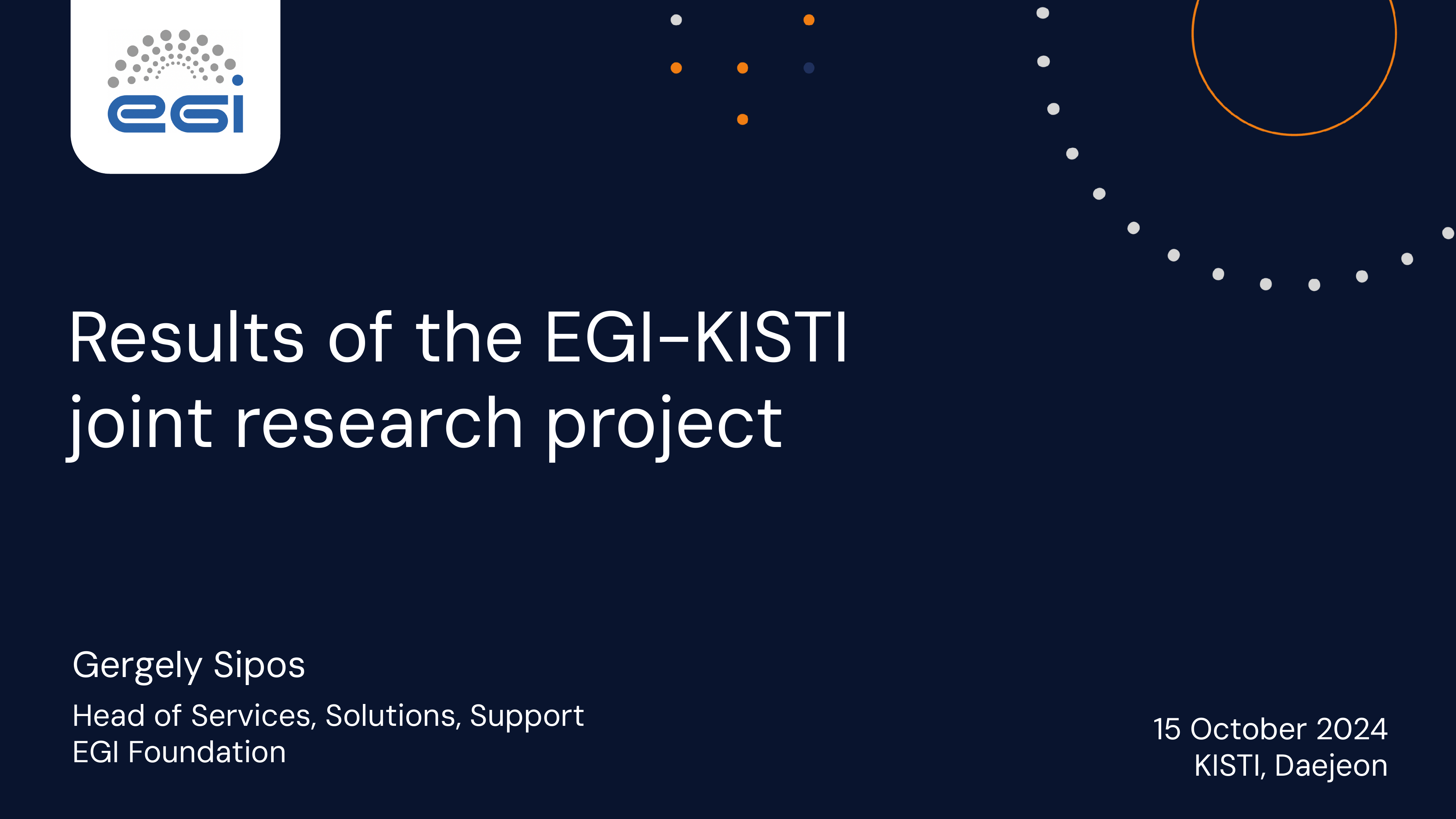

Results of the EGI-KISTI
joint research project

Gergely Sipos
Head of Services, Solutions, Support
EGI Foundation
15 October 2024
KISTI, Daejeon